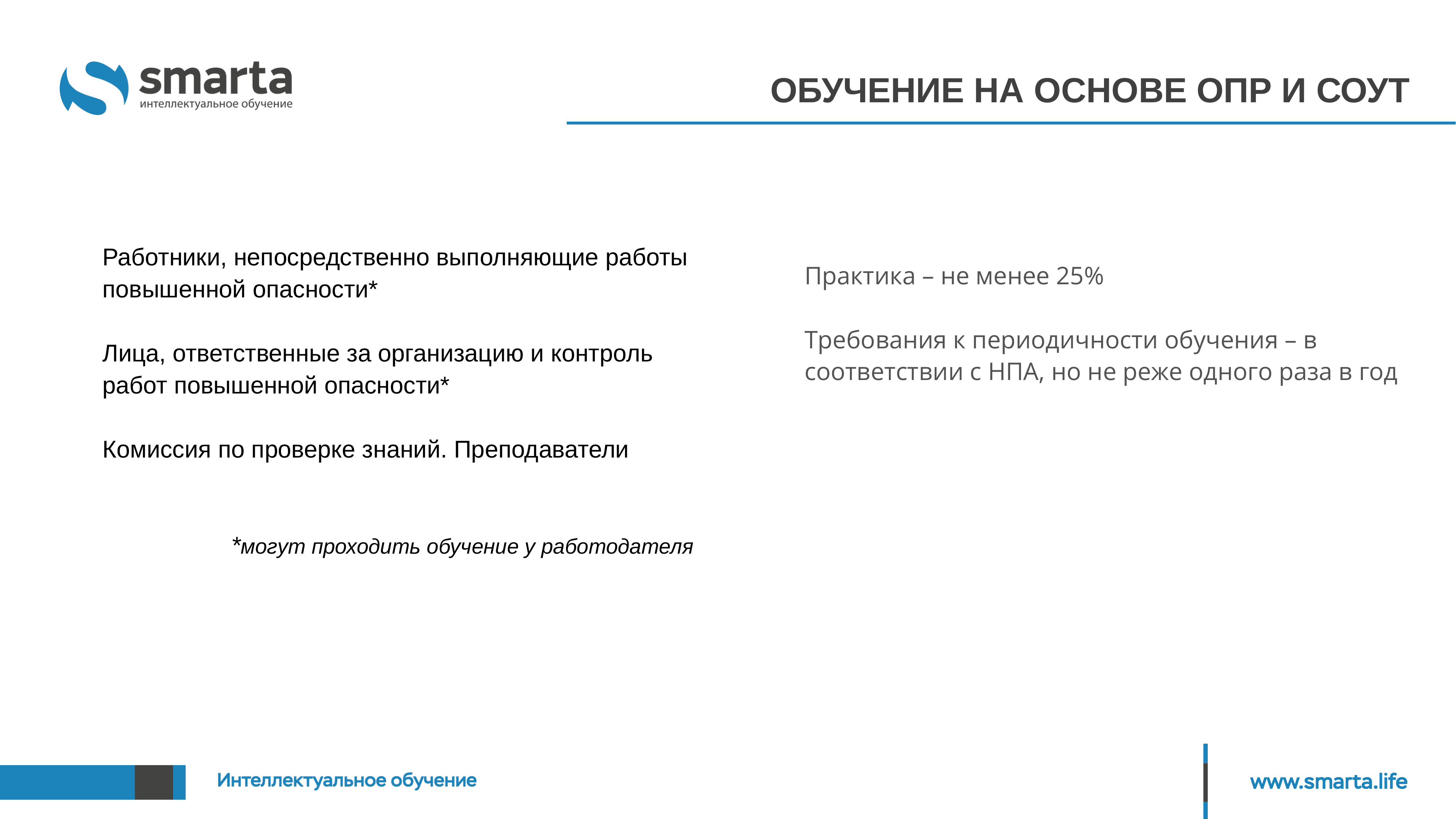

# Обучение на основе опр и соут
Работники, непосредственно выполняющие работы повышенной опасности*

Лица, ответственные за организацию и контроль работ повышенной опасности*

Комиссия по проверке знаний. Преподаватели

*могут проходить обучение у работодателя
Практика – не менее 25%

Требования к периодичности обучения – в соответствии с НПА, но не реже одного раза в год